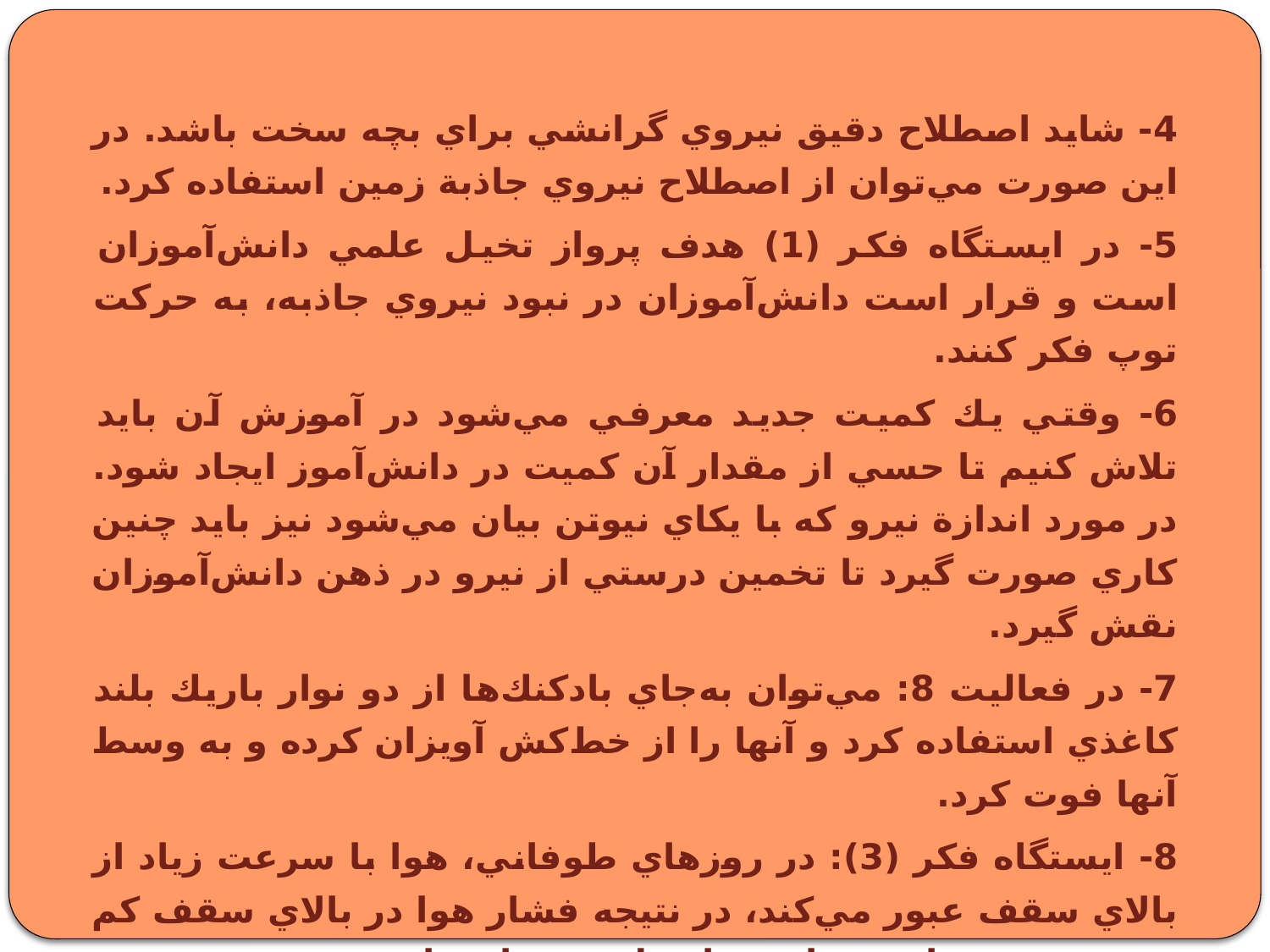

4- شايد اصطلاح دقيق نيروي گرانشي براي بچه سخت باشد. در اين صورت مي‌توان از اصطلاح نيروي جاذبة زمين استفاده كرد.
5- در ايستگاه فكر (1) هدف پرواز تخيل علمي دانش‌آموزان است و قرار است دانش‌آموزان در نبود نيروي جاذبه، به حركت توپ فكر كنند.
6- وقتي يك كميت جديد معرفي مي‌شود در آموزش آن بايد تلاش كنيم تا حسي از مقدار آن كميت در دانش‌آموز ايجاد شود. در مورد اندازة نيرو كه با يكاي نيوتن بيان مي‌شود نيز بايد چنين كاري صورت گيرد تا تخمين درستي از نيرو در ذهن دانش‌آموزان نقش گيرد.
7- در فعاليت 8: مي‌توان به‌جاي بادكنك‌ها از دو نوار باريك بلند كاغذي استفاده كرد و آنها را از خط‌كش آويزان كرده و به وسط آنها فوت كرد.
8- ايستگاه فكر (3): در روزهاي طوفاني، هوا با سرعت زياد از بالاي سقف عبور مي‌كند، در نتيجه فشار هوا در بالاي سقف كم شده و فشار هواي داخل ساختمان سبب نيروي
 رو به بالايي به سقف مي‌شود  و اگر سقف از استحكام لازم برخوردار نباشد، ممكن است كنده شود.